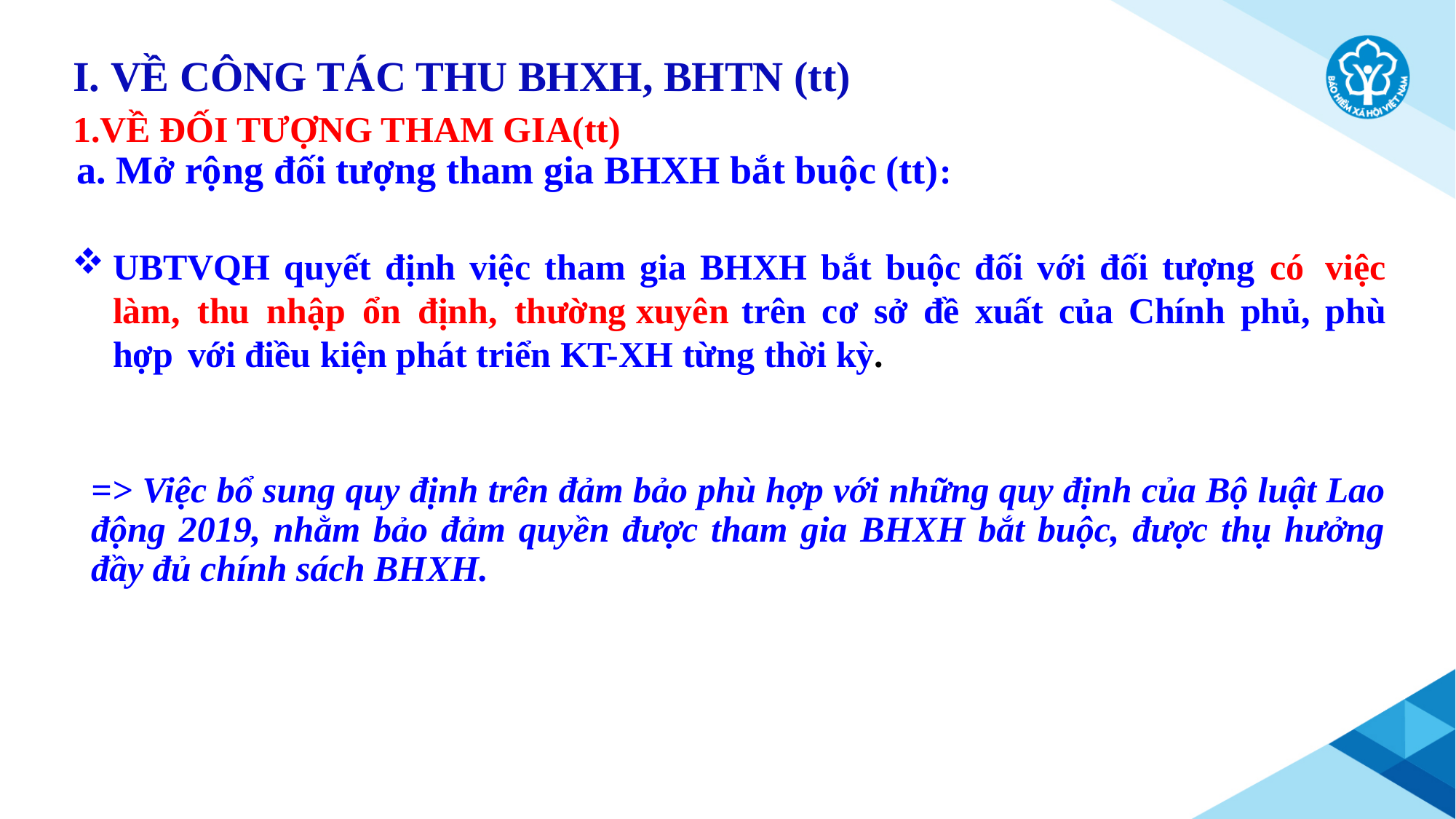

I. VỀ CÔNG TÁC THU BHXH, BHTN (tt)
1.VỀ ĐỐI TƯỢNG THAM GIA(tt)
a. Mở rộng đối tượng tham gia BHXH bắt buộc (tt):

UBTVQH quyết định việc tham gia BHXH bắt buộc đối với đối tượng có việc làm, thu nhập ổn định, thường xuyên trên cơ sở đề xuất của Chính phủ, phù hợp với điều kiện phát triển KT-XH từng thời kỳ.

=> Việc bổ sung quy định trên đảm bảo phù hợp với những quy định của Bộ luật Lao động 2019, nhằm bảo đảm quyền được tham gia BHXH bắt buộc, được thụ hưởng đầy đủ chính sách BHXH.